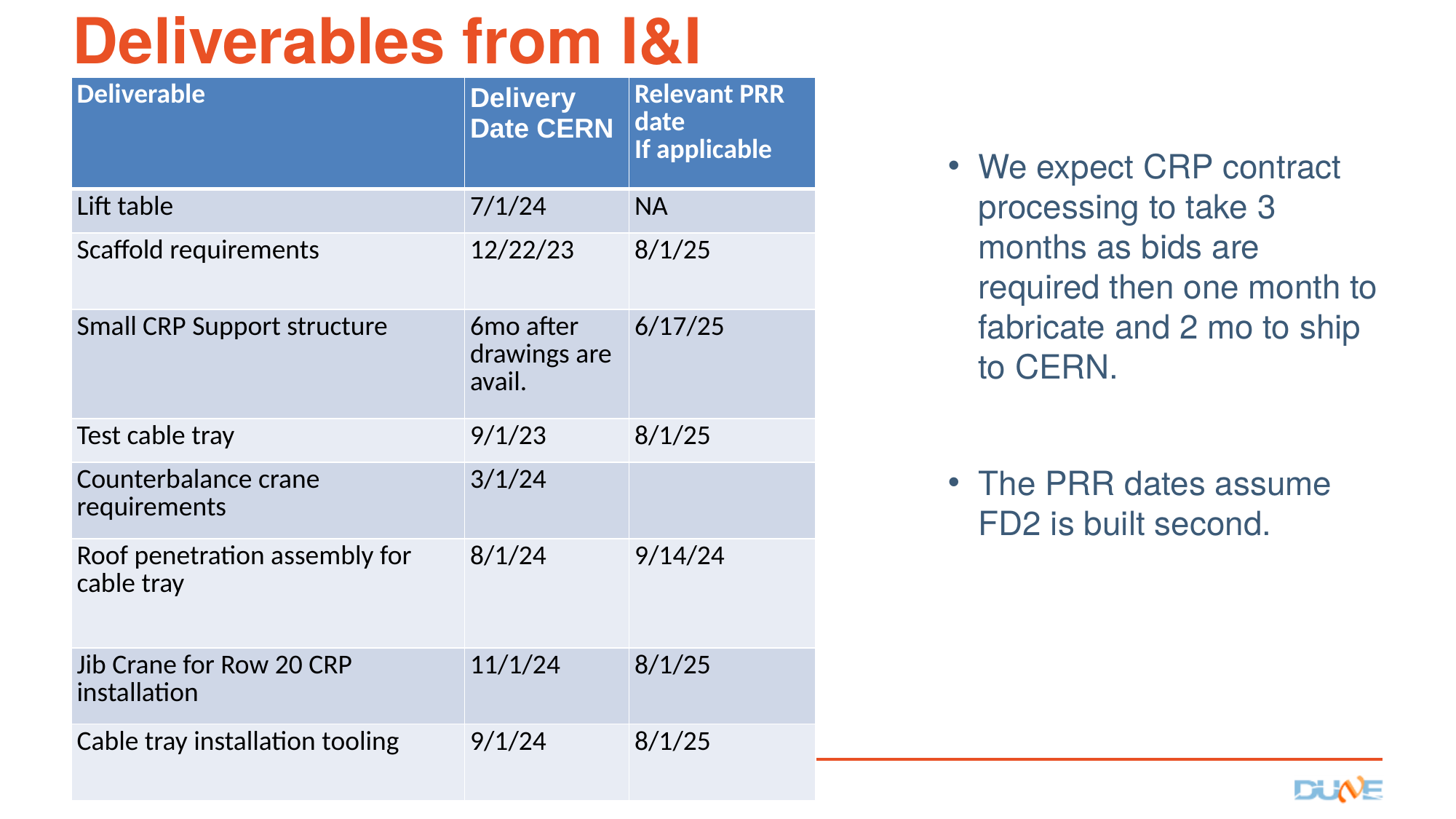

# Deliverables from I&I
| Deliverable | Delivery Date CERN | Relevant PRR date If applicable |
| --- | --- | --- |
| Lift table | 7/1/24 | NA |
| Scaffold requirements | 12/22/23 | 8/1/25 |
| Small CRP Support structure | 6mo after drawings are avail. | 6/17/25 |
| Test cable tray | 9/1/23 | 8/1/25 |
| Counterbalance crane requirements | 3/1/24 |  |
| Roof penetration assembly for cable tray | 8/1/24 | 9/14/24 |
| Jib Crane for Row 20 CRP installation | 11/1/24 | 8/1/25 |
| Cable tray installation tooling | 9/1/24 | 8/1/25 |
We expect CRP contract processing to take 3 months as bids are required then one month to fabricate and 2 mo to ship to CERN.

The PRR dates assume FD2 is built second.
2
11/13/23
CERN installaiton test